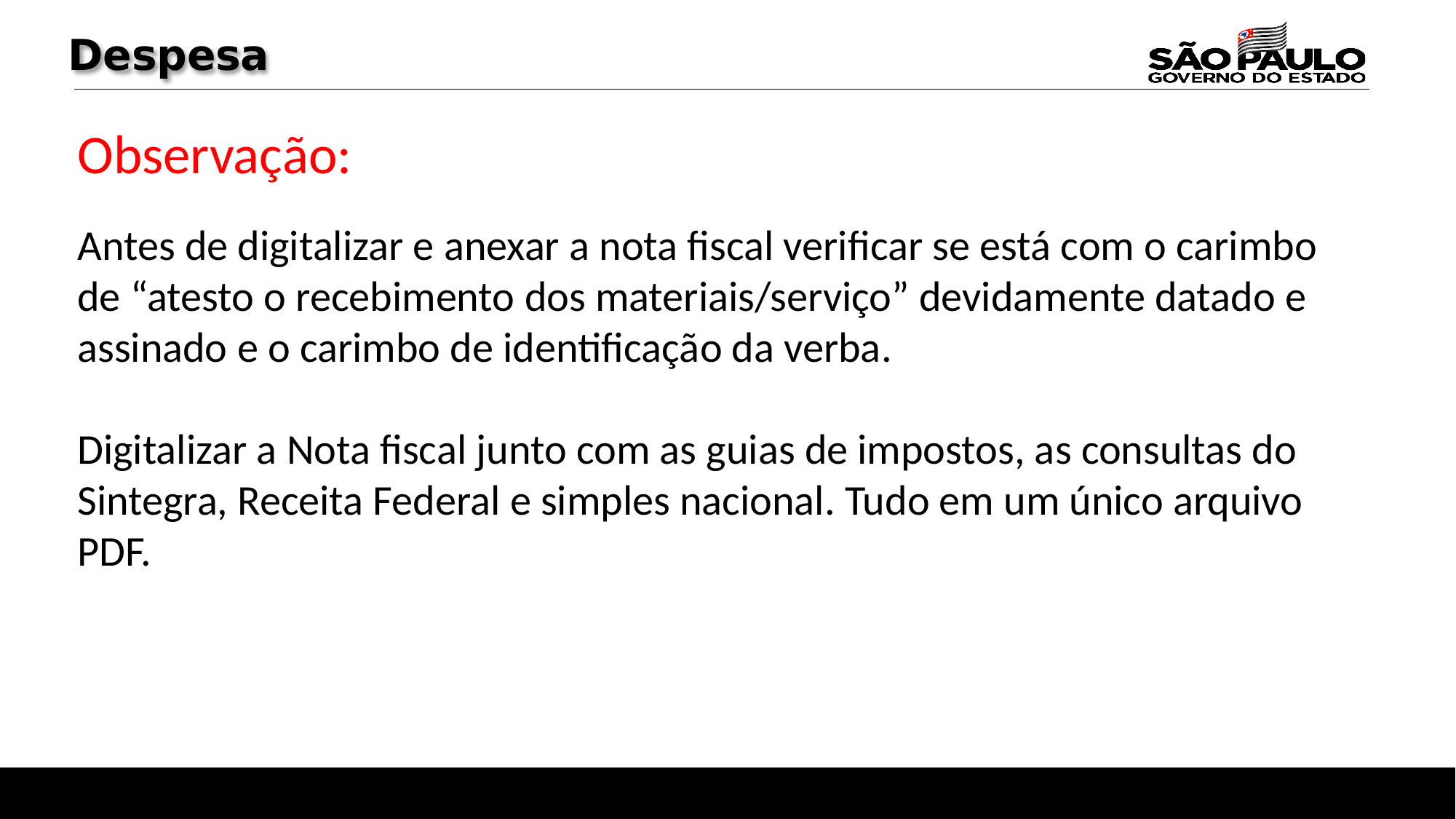

# Despesa
Observação:

Antes de digitalizar e anexar a nota fiscal verificar se está com o carimbo de “atesto o recebimento dos materiais/serviço” devidamente datado e assinado e o carimbo de identificação da verba.

Digitalizar a Nota fiscal junto com as guias de impostos, as consultas do Sintegra, Receita Federal e simples nacional. Tudo em um único arquivo PDF.